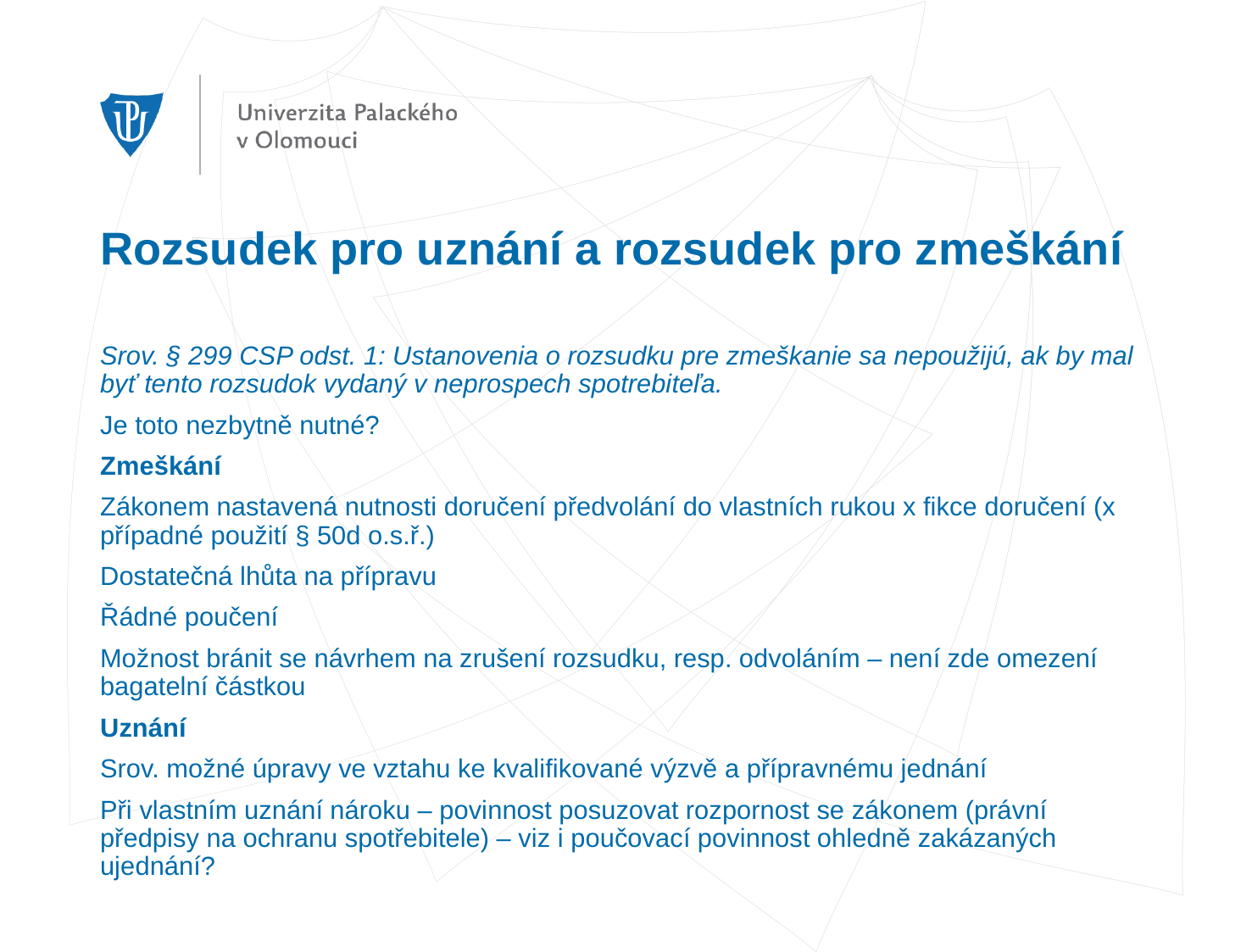

# Rozsudek pro uznání a rozsudek pro zmeškání
Srov. § 299 CSP odst. 1: Ustanovenia o rozsudku pre zmeškanie sa nepoužijú, ak by mal byť tento rozsudok vydaný v neprospech spotrebiteľa.
Je toto nezbytně nutné?
Zmeškání
Zákonem nastavená nutnosti doručení předvolání do vlastních rukou x fikce doručení (x případné použití § 50d o.s.ř.)
Dostatečná lhůta na přípravu
Řádné poučení
Možnost bránit se návrhem na zrušení rozsudku, resp. odvoláním – není zde omezení bagatelní částkou
Uznání
Srov. možné úpravy ve vztahu ke kvalifikované výzvě a přípravnému jednání
Při vlastním uznání nároku – povinnost posuzovat rozpornost se zákonem (právní předpisy na ochranu spotřebitele) – viz i poučovací povinnost ohledně zakázaných ujednání?